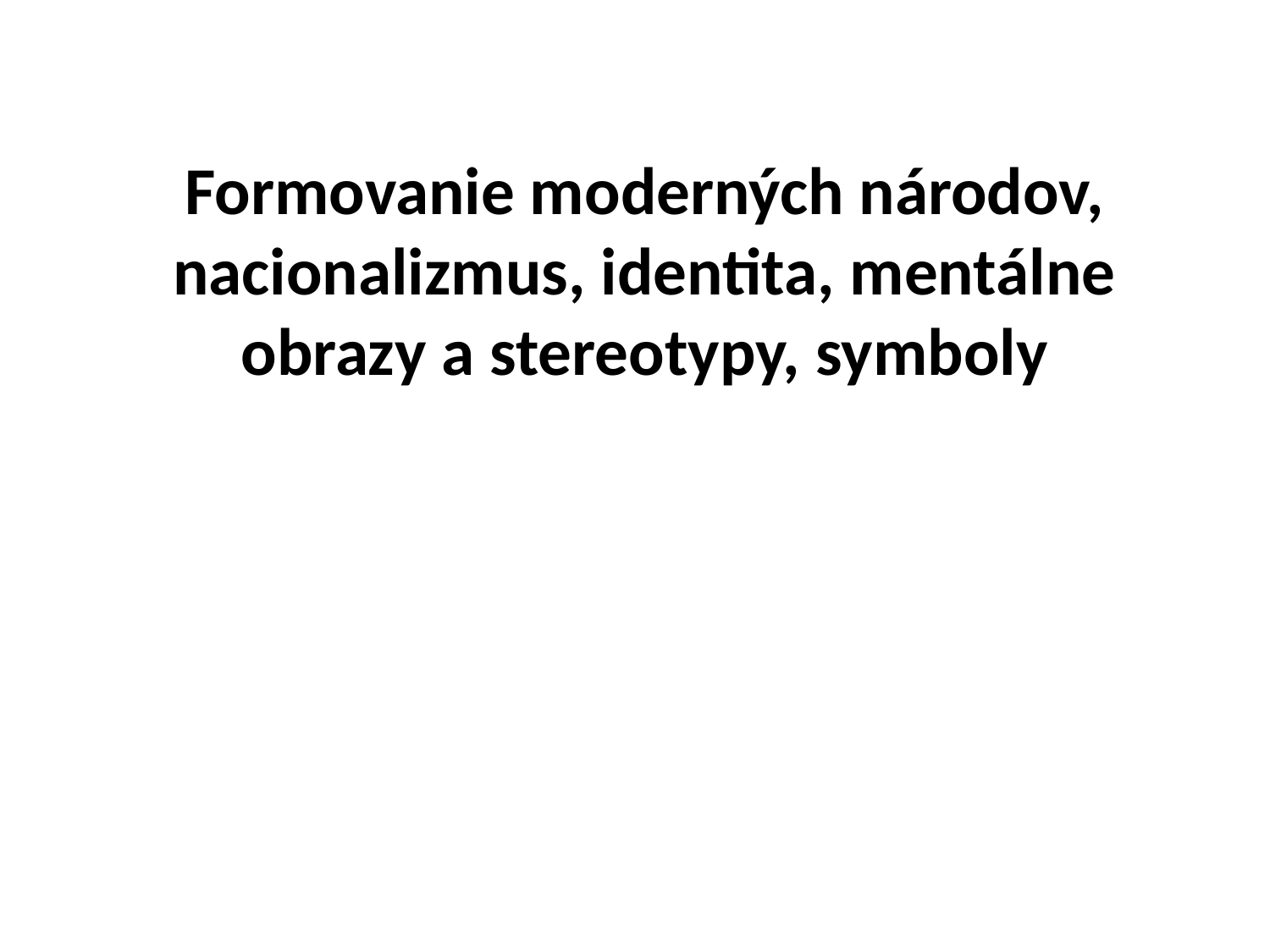

# Formovanie moderných národov, nacionalizmus, identita, mentálne obrazy a stereotypy, symboly